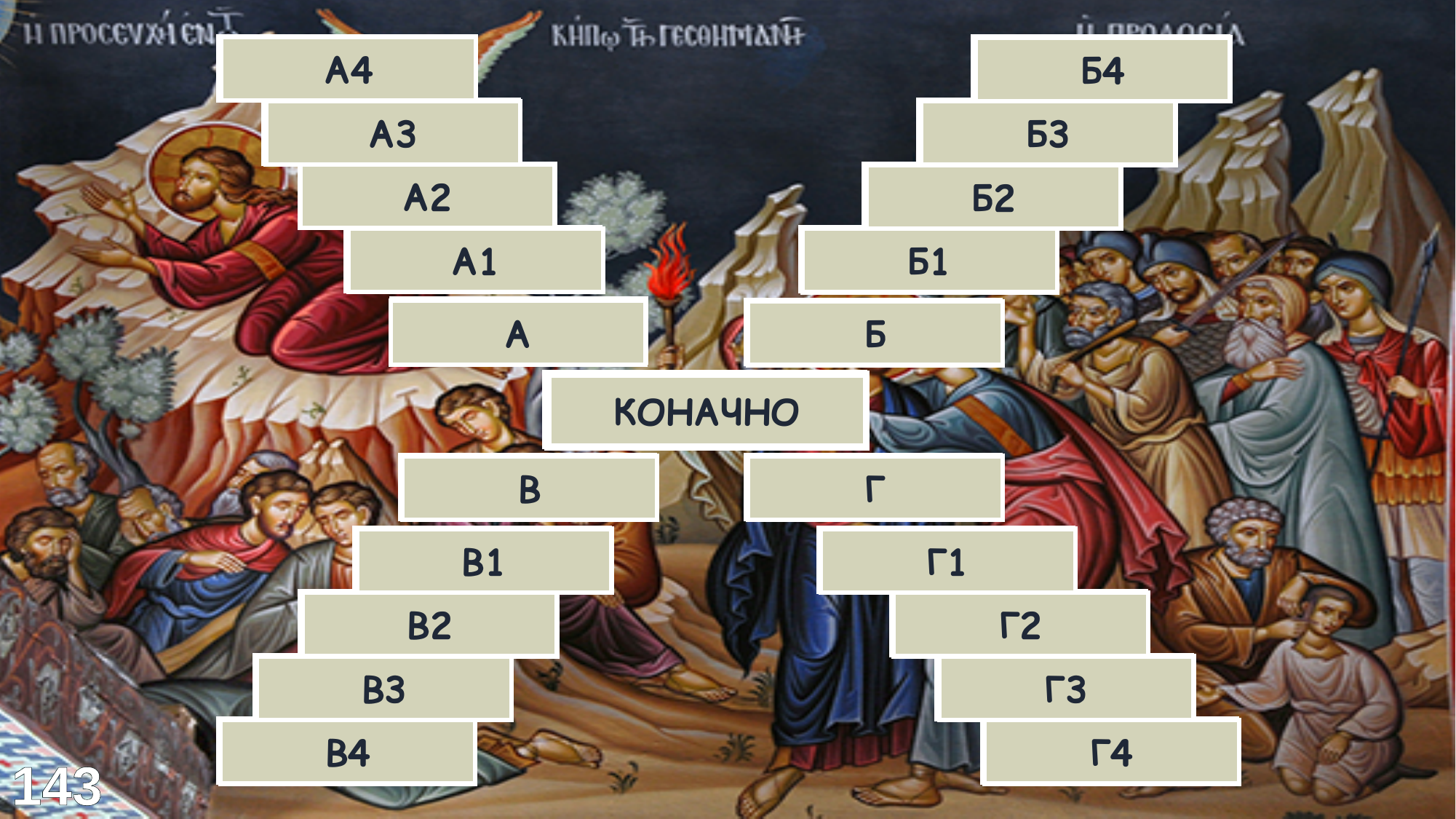

12-орица
Ћуп
А4
Б4
Проповедници
Ag
А3
Б3
Јеванђелисти
Новчић
А2
Б2
Ученици Христови
30
А1
Б1
АПОСТОЛ
СРЕБРЊАЦИ
А
Б
ЈУДА ИСКАРИОТСКИ
КОНАЧНО
ИЗДАЈНИК
ХРИСТОС
В
Г
Лажов
Месија
В1
Г1
Нож у леђа
Богочовек
В2
Г2
Преварант
Спаситељ
В3
Г3
Одати
Син Божији
В4
Г4
143